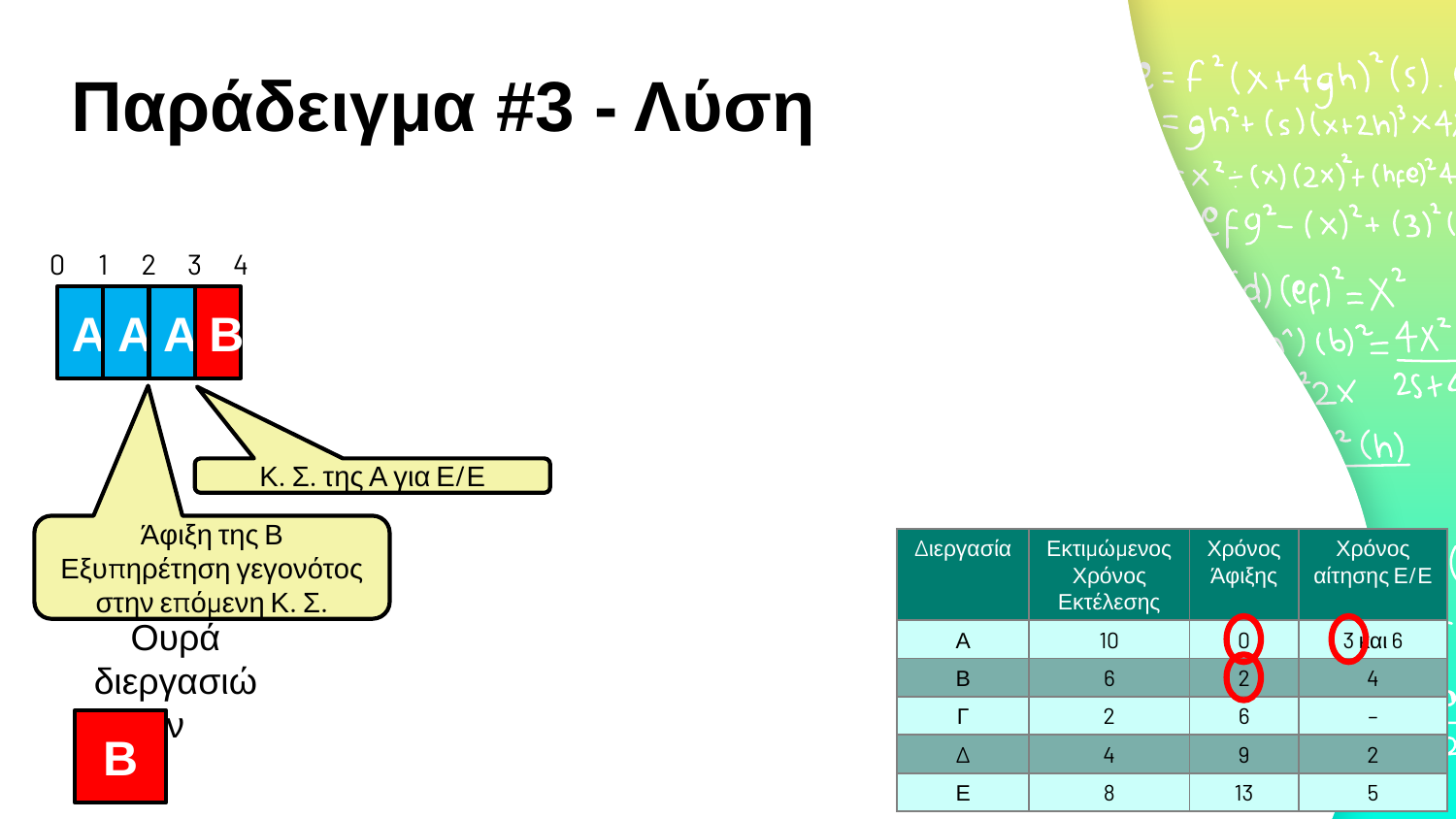

# Παράδειγμα #3 - Λύση
0
1
2
3
4
Α
Α
Α
Β
Κ. Σ. της Α για Ε/Ε
Άφιξη της Β
Εξυπηρέτηση γεγονότος στην επόμενη Κ. Σ.
| Διεργασία | Εκτιμώμενος Χρόνος Εκτέλεσης | Χρόνος Άφιξης | Χρόνος αίτησης Ε/Ε |
| --- | --- | --- | --- |
| Α | 10 | 0 | 3 και 6 |
| Β | 6 | 2 | 4 |
| Γ | 2 | 6 | – |
| Δ | 4 | 9 | 2 |
| Ε | 8 | 13 | 5 |
Ουρά διεργασιών

Β